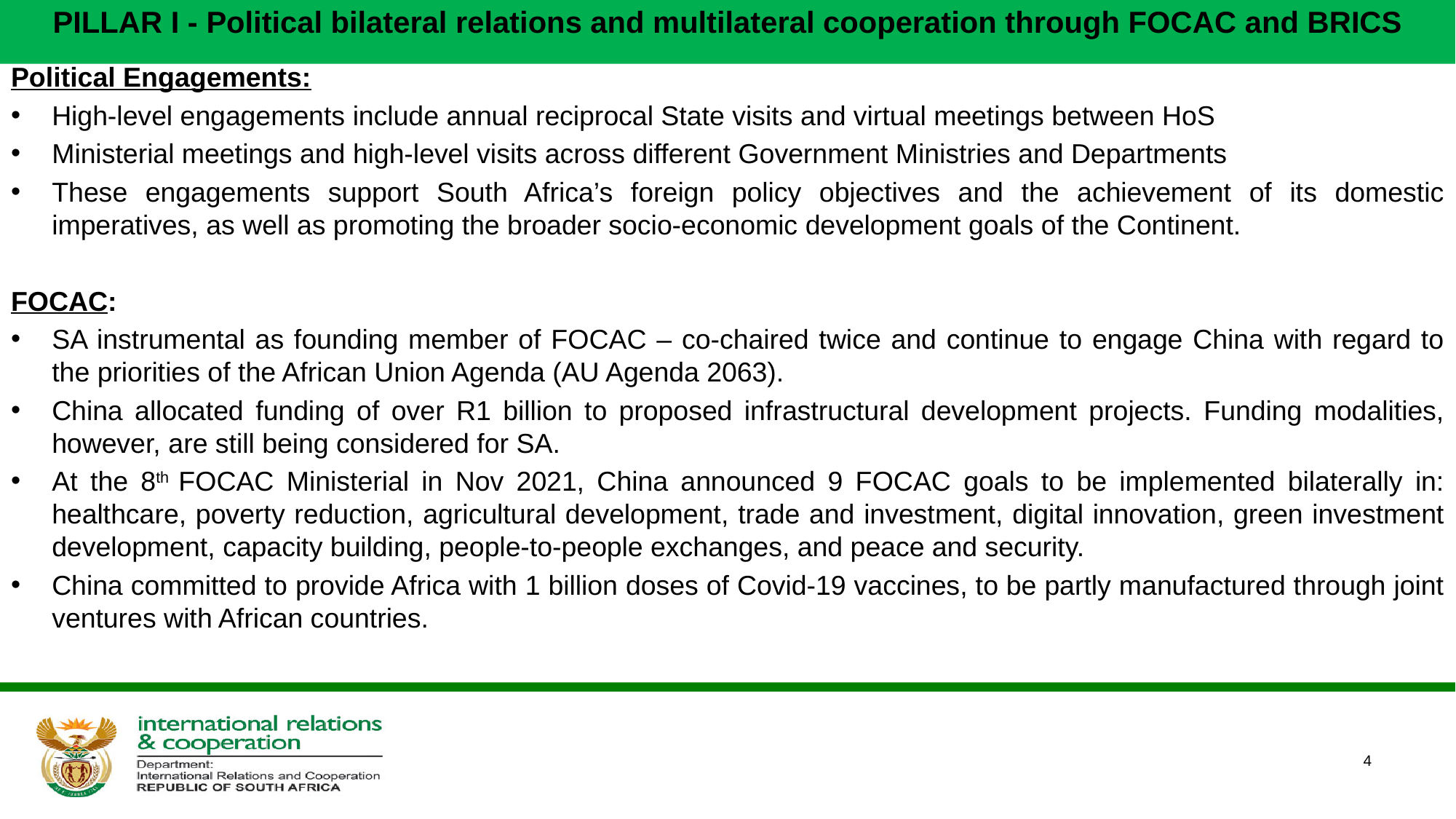

# PILLAR I - Political bilateral relations and multilateral cooperation through FOCAC and BRICS

Political Engagements:
High-level engagements include annual reciprocal State visits and virtual meetings between HoS
Ministerial meetings and high-level visits across different Government Ministries and Departments
These engagements support South Africa’s foreign policy objectives and the achievement of its domestic imperatives, as well as promoting the broader socio-economic development goals of the Continent.

FOCAC:
SA instrumental as founding member of FOCAC – co-chaired twice and continue to engage China with regard to the priorities of the African Union Agenda (AU Agenda 2063).
China allocated funding of over R1 billion to proposed infrastructural development projects. Funding modalities, however, are still being considered for SA.
At the 8th FOCAC Ministerial in Nov 2021, China announced 9 FOCAC goals to be implemented bilaterally in: healthcare, poverty reduction, agricultural development, trade and investment, digital innovation, green investment development, capacity building, people-to-people exchanges, and peace and security.
China committed to provide Africa with 1 billion doses of Covid-19 vaccines, to be partly manufactured through joint ventures with African countries.

4